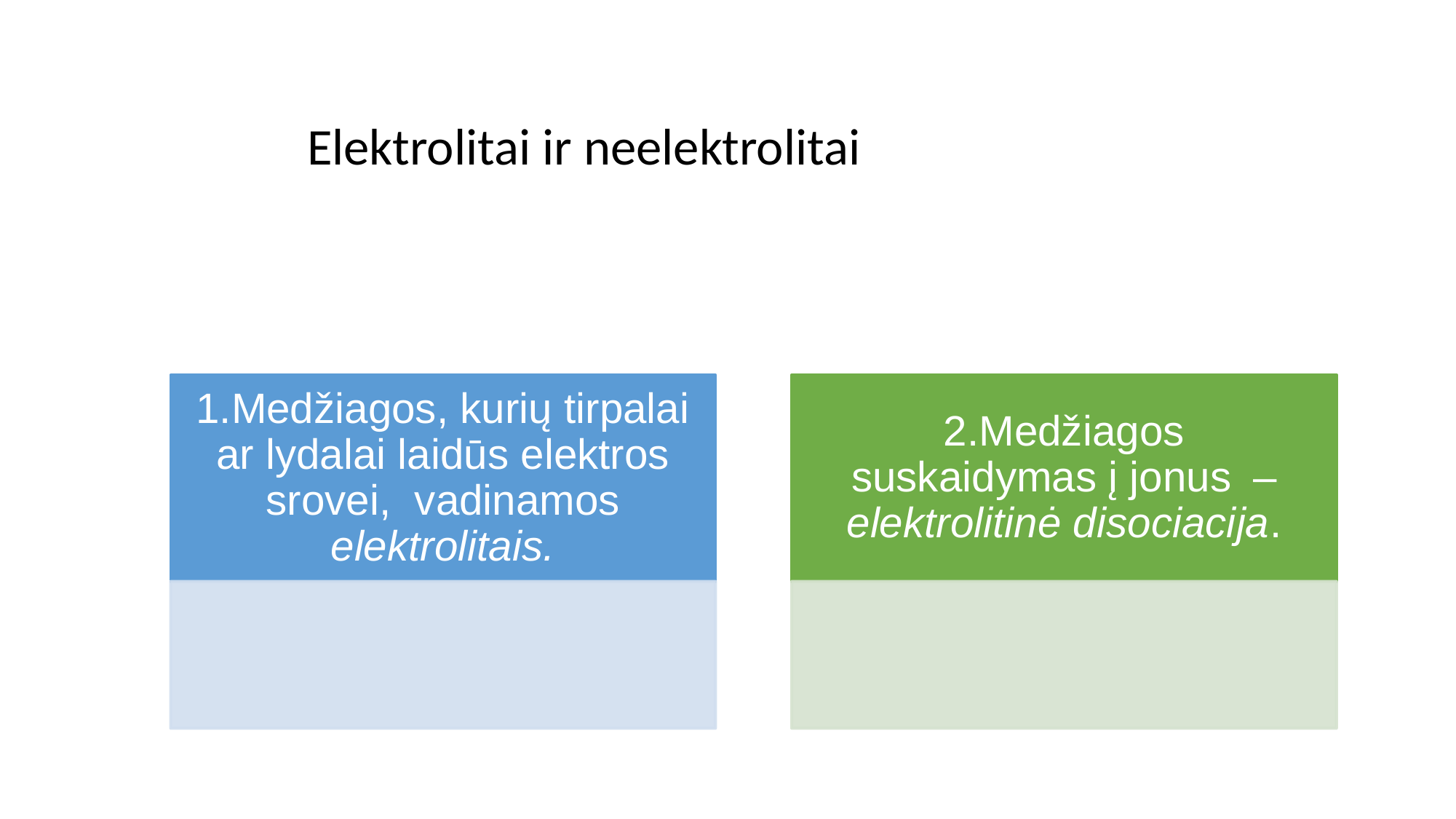

# Elektrolitai ir neelektrolitai
1.Medžiagos, kurių tirpalai ar lydalai laidūs elektros srovei,  vadinamos elektrolitais.
2.Medžiagos suskaidymas į jonus  – elektrolitinė disociacija.